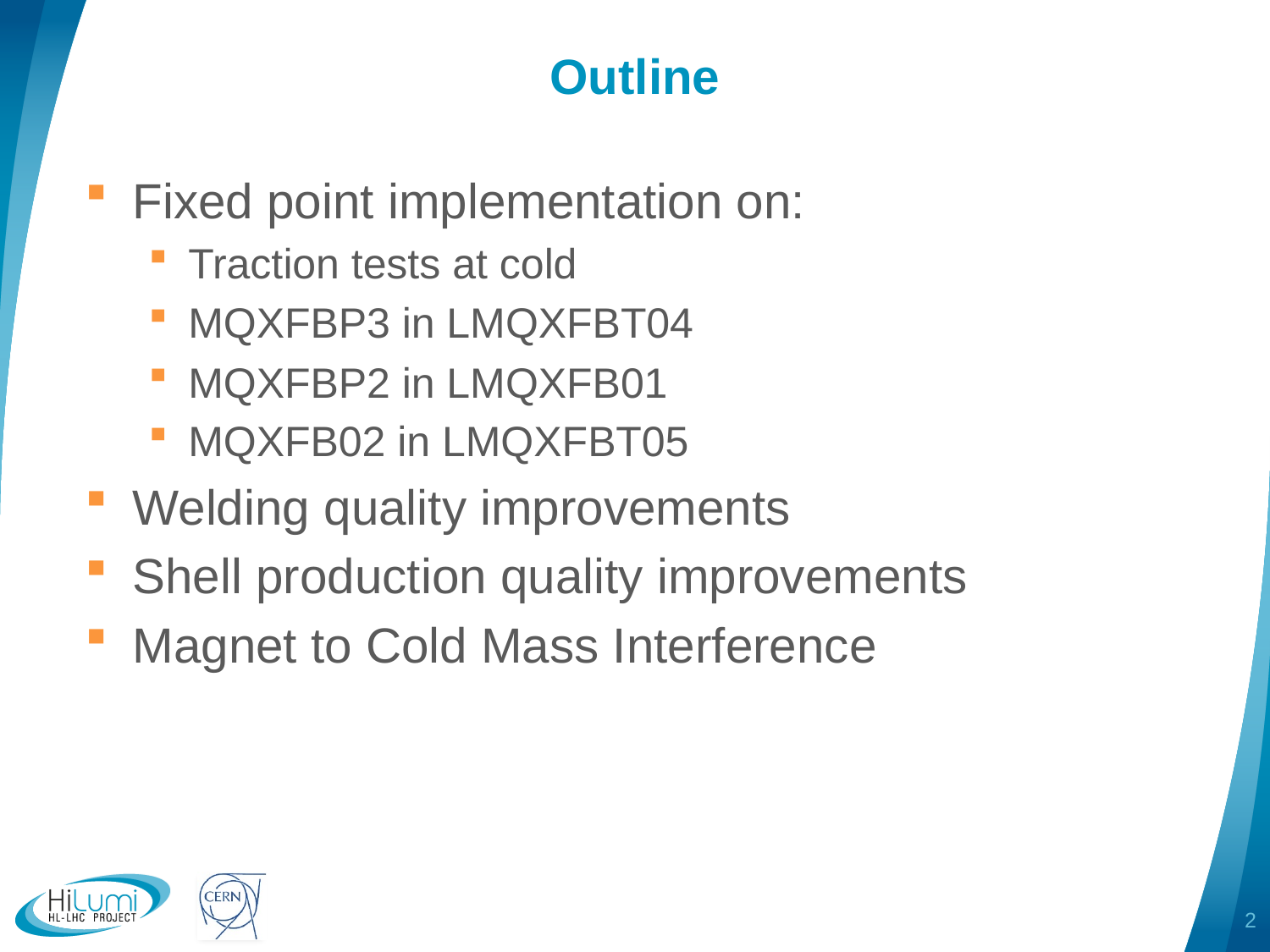

# Outline
Fixed point implementation on:
Traction tests at cold
MQXFBP3 in LMQXFBT04
MQXFBP2 in LMQXFB01
MQXFB02 in LMQXFBT05
Welding quality improvements
Shell production quality improvements
Magnet to Cold Mass Interference

2